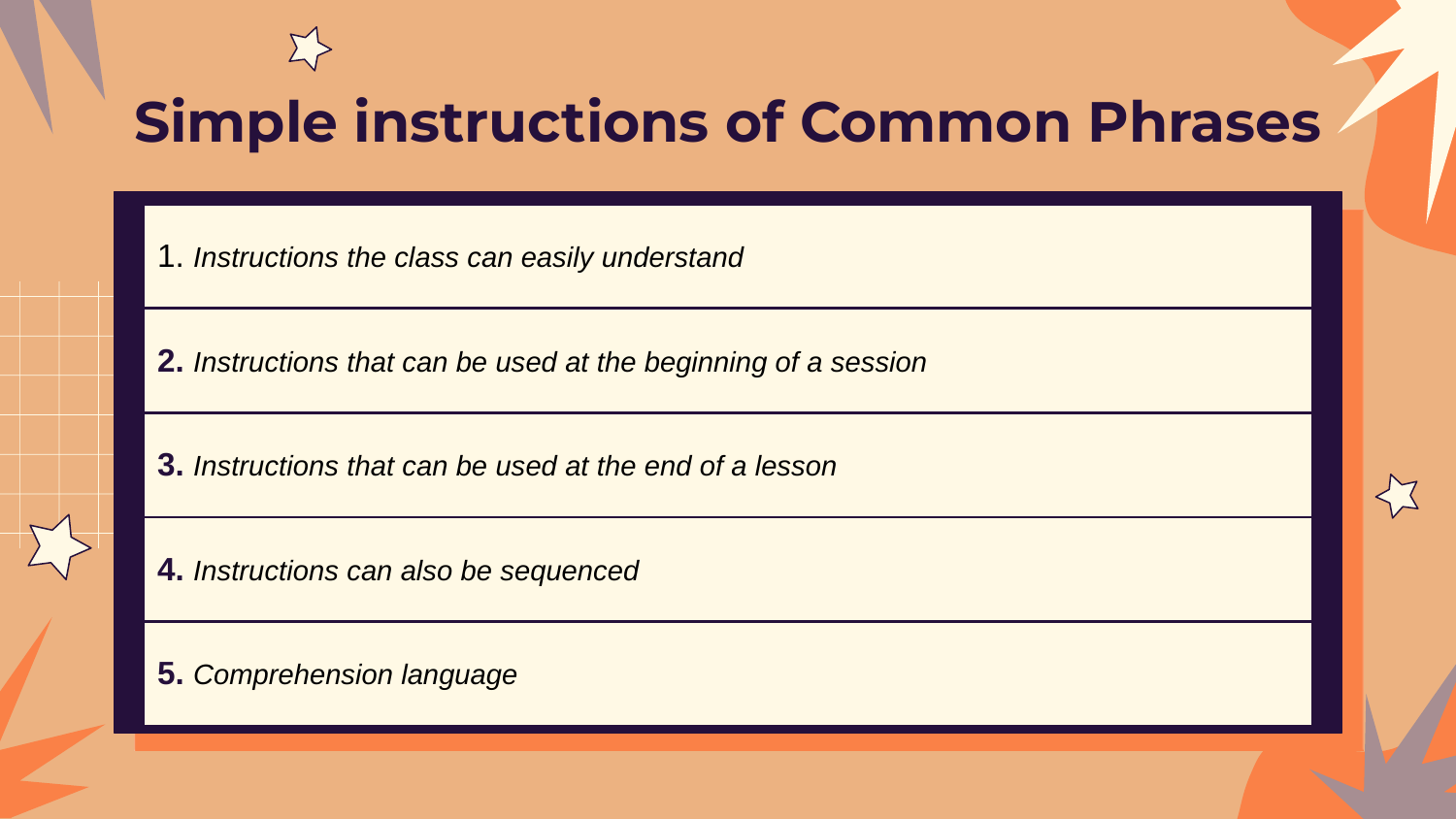

# Simple instructions of Common Phrases

| 1. Instructions the class can easily understand |
| --- |
| 2. Instructions that can be used at the beginning of a session |
| 3. Instructions that can be used at the end of a lesson |
| 4. Instructions can also be sequenced |
| 5. Comprehension language |